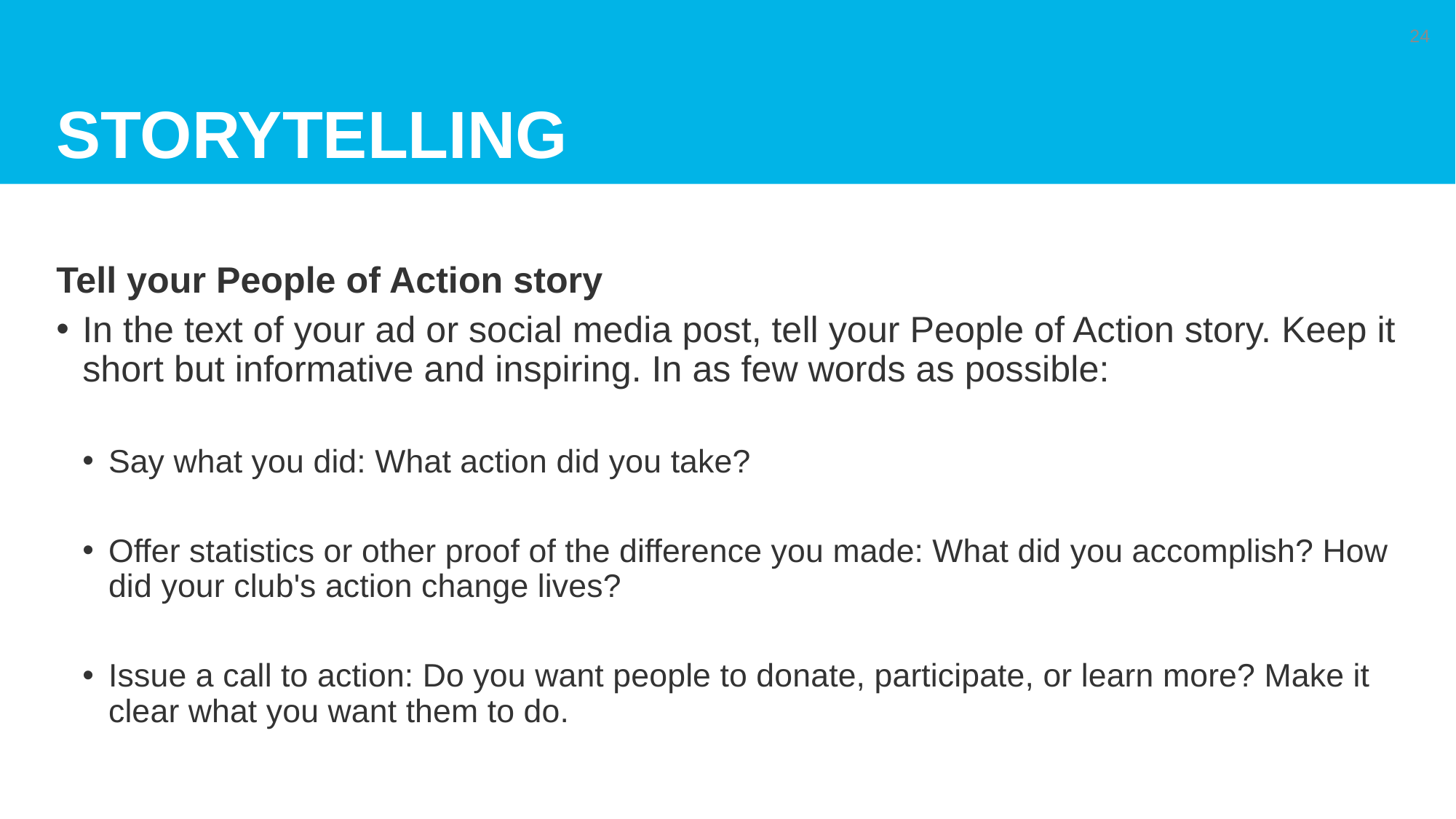

# STORYTELLING
24
Tell your People of Action story
In the text of your ad or social media post, tell your People of Action story. Keep it short but informative and inspiring. In as few words as possible:

Say what you did: What action did you take?

Offer statistics or other proof of the difference you made: What did you accomplish? How did your club's action change lives?

Issue a call to action: Do you want people to donate, participate, or learn more? Make it clear what you want them to do.